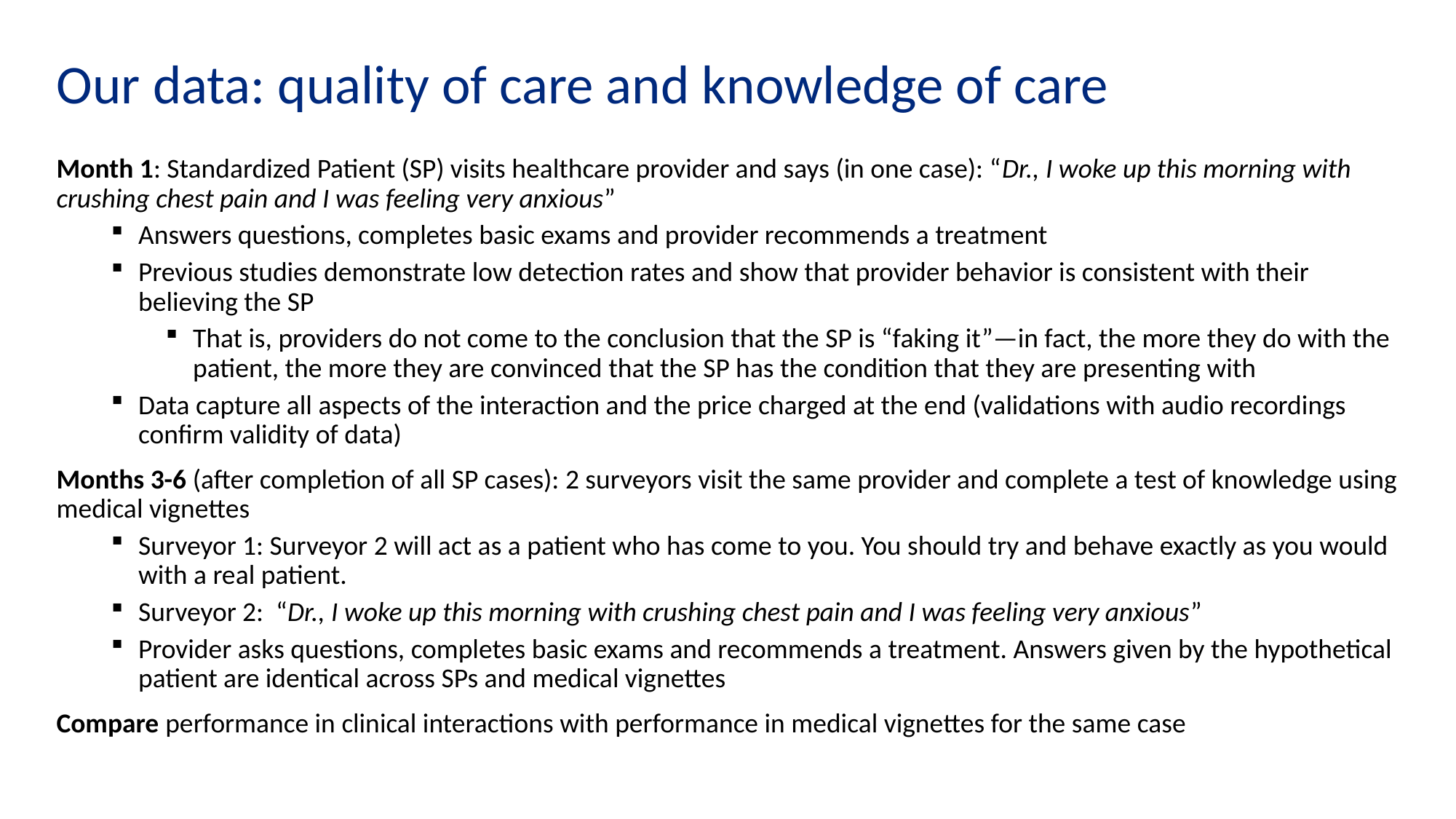

# Our data: quality of care and knowledge of care
Month 1: Standardized Patient (SP) visits healthcare provider and says (in one case): “Dr., I woke up this morning with crushing chest pain and I was feeling very anxious”
Answers questions, completes basic exams and provider recommends a treatment
Previous studies demonstrate low detection rates and show that provider behavior is consistent with their believing the SP
That is, providers do not come to the conclusion that the SP is “faking it”—in fact, the more they do with the patient, the more they are convinced that the SP has the condition that they are presenting with
Data capture all aspects of the interaction and the price charged at the end (validations with audio recordings confirm validity of data)
Months 3-6 (after completion of all SP cases): 2 surveyors visit the same provider and complete a test of knowledge using medical vignettes
Surveyor 1: Surveyor 2 will act as a patient who has come to you. You should try and behave exactly as you would with a real patient.
Surveyor 2:  “Dr., I woke up this morning with crushing chest pain and I was feeling very anxious”
Provider asks questions, completes basic exams and recommends a treatment. Answers given by the hypothetical patient are identical across SPs and medical vignettes
Compare performance in clinical interactions with performance in medical vignettes for the same case